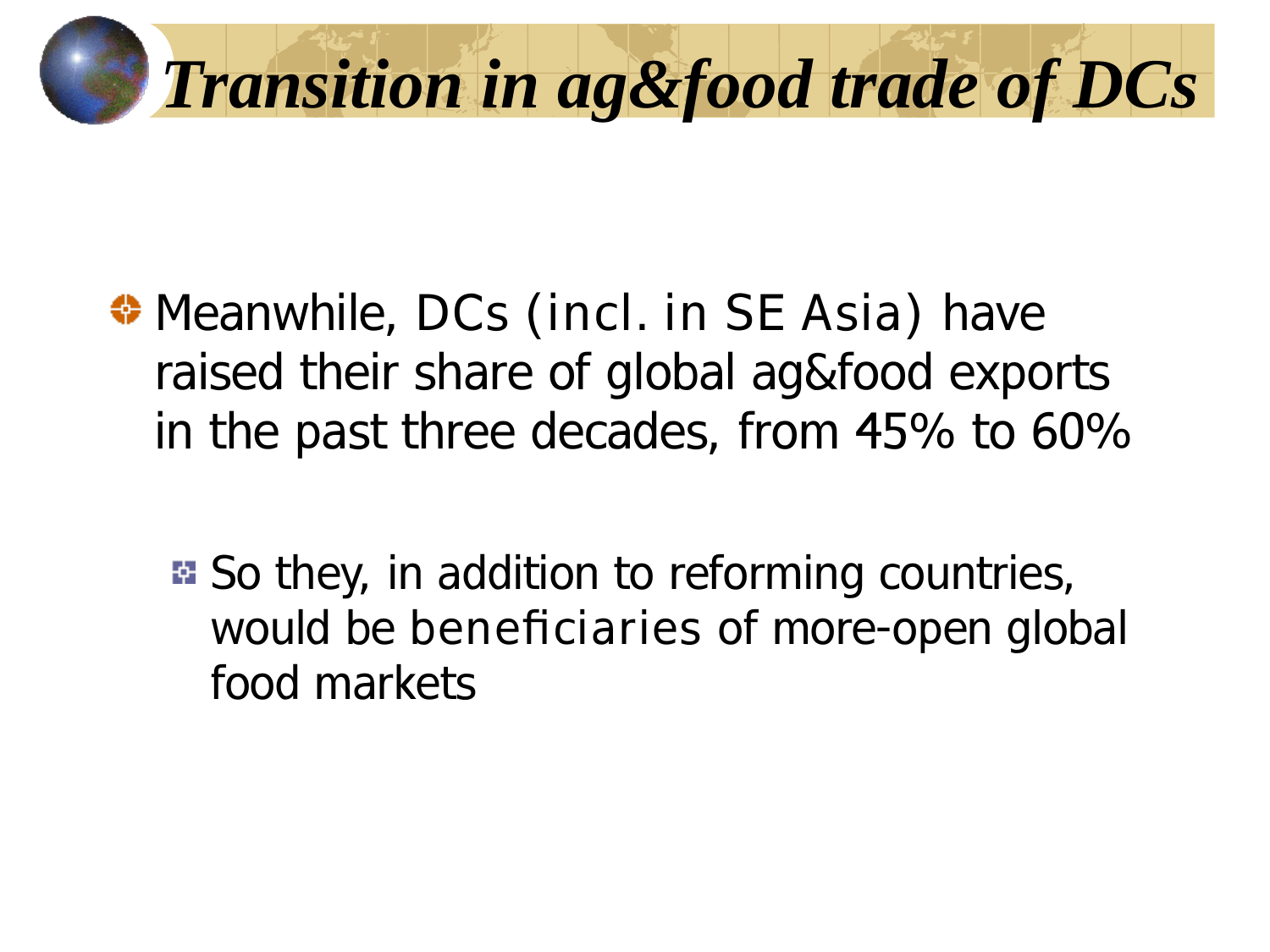

# Transition in ag&food trade of DCs
Meanwhile, DCs (incl. in SE Asia) have raised their share of global ag&food exports in the past three decades, from 45% to 60%

So they, in addition to reforming countries, would be beneficiaries of more-open global food markets